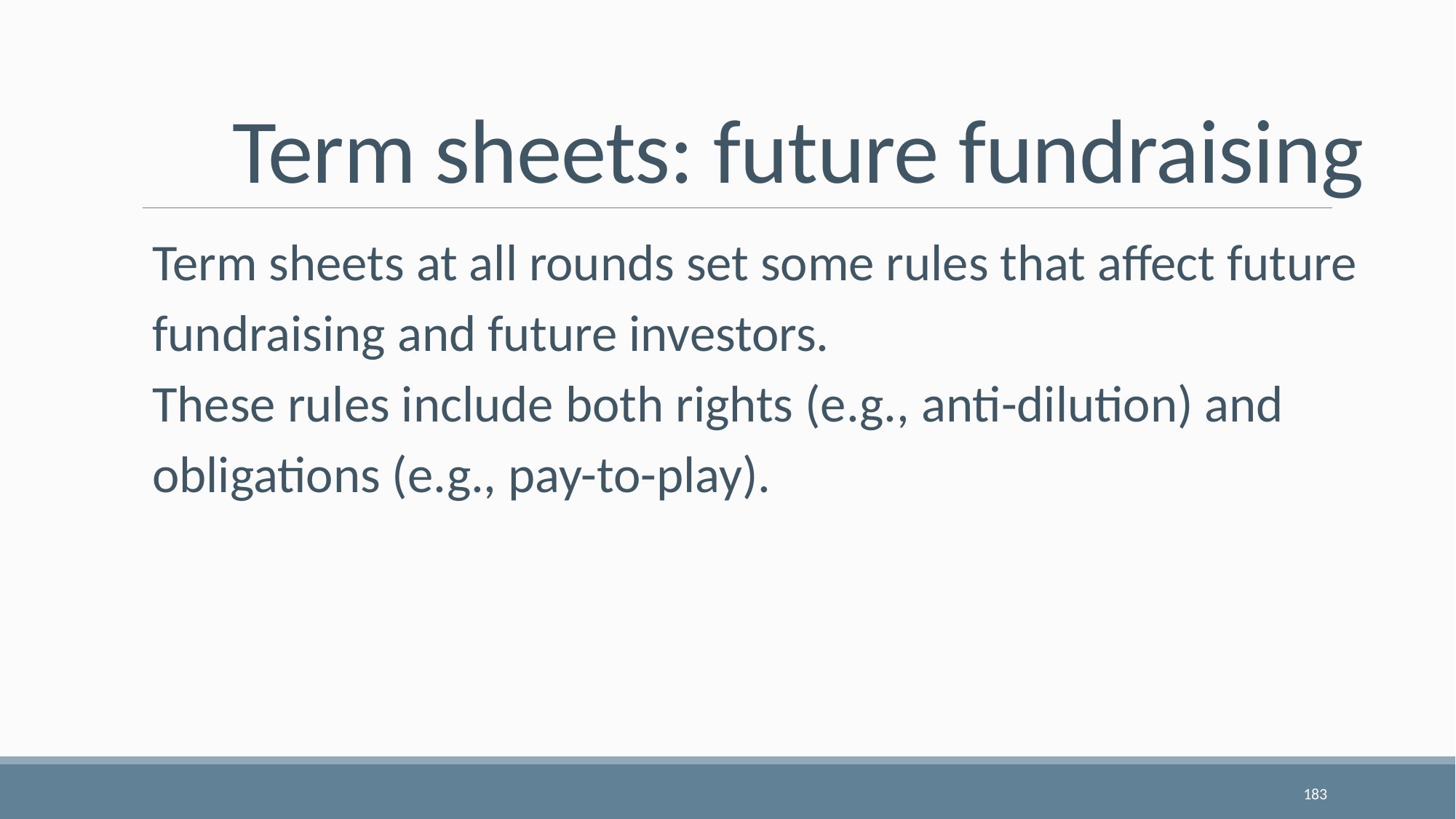

# Term sheets: future fundraising
Term sheets at all rounds set some rules that affect future fundraising and future investors.
These rules include both rights (e.g., anti-dilution) and obligations (e.g., pay-to-play).

183